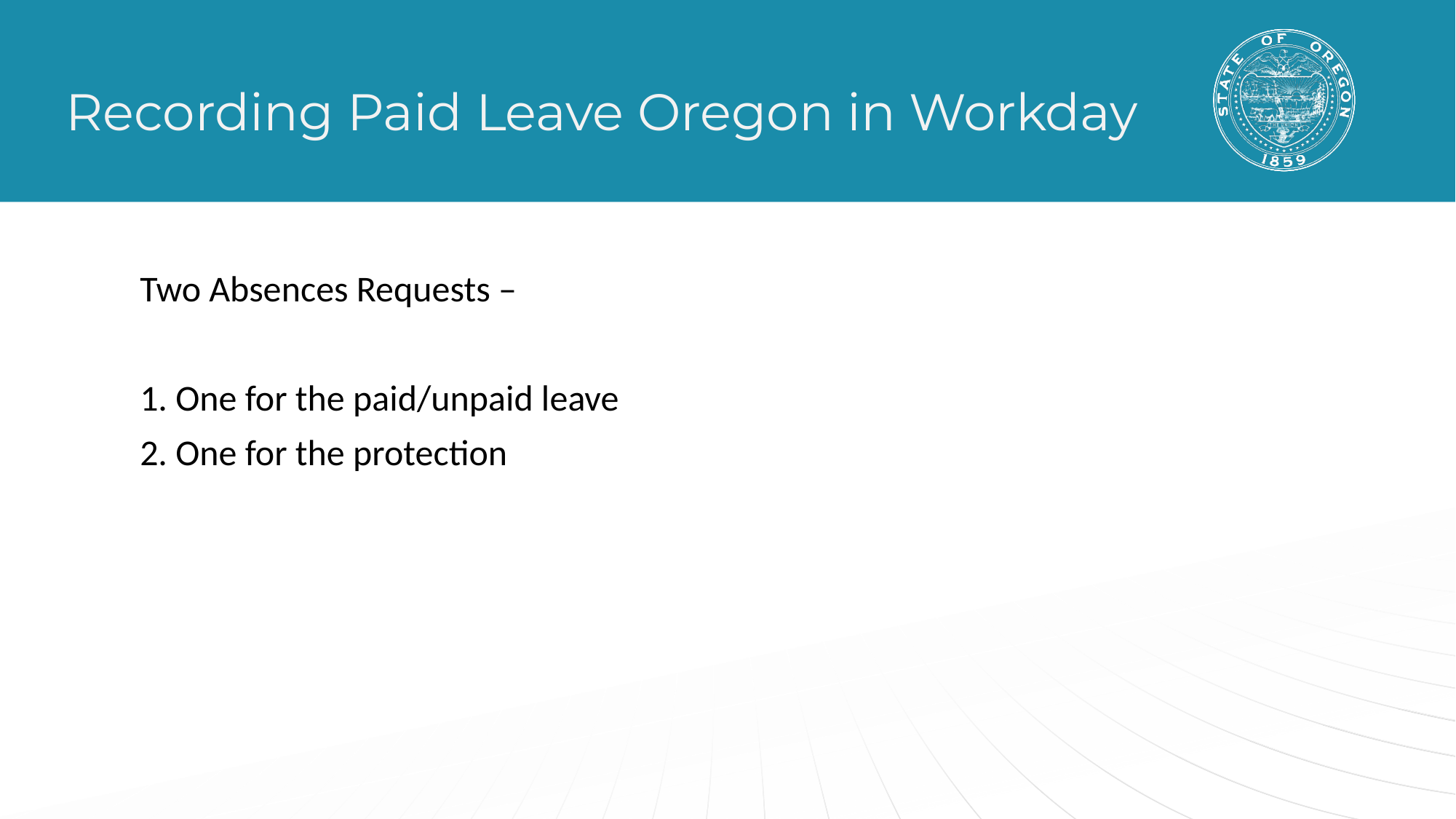

Recording Paid Leave Oregon in Workday
Two Absences Requests –

1. One for the paid/unpaid leave
2. One for the protection